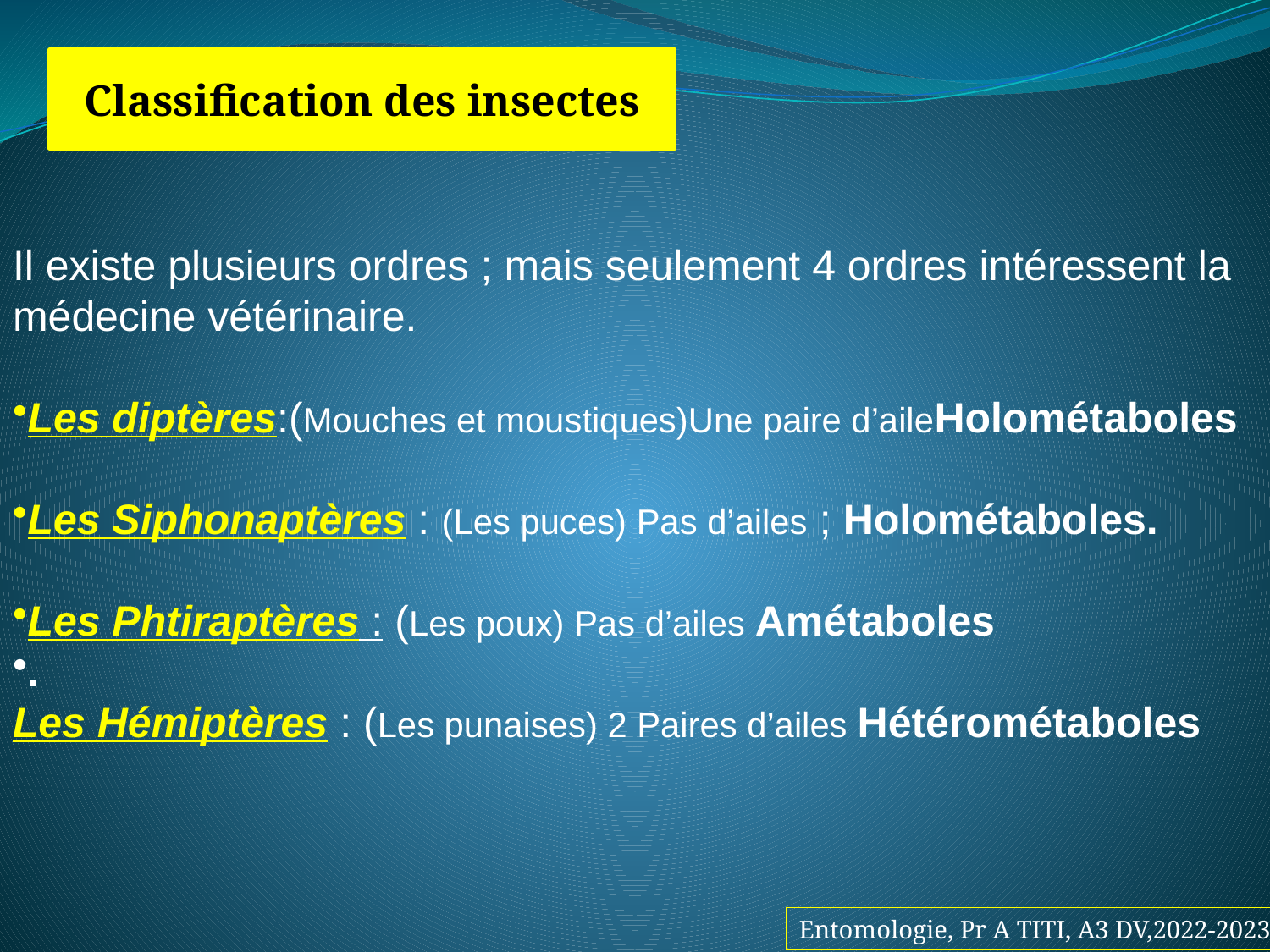

Classification des insectes

Il existe plusieurs ordres ; mais seulement 4 ordres intéressent la médecine vétérinaire.

Les diptères:(Mouches et moustiques)Une paire d’aileHolométaboles

Les Siphonaptères : (Les puces) Pas d’ailes ; Holométaboles.

Les Phtiraptères : (Les poux) Pas d’ailes Amétaboles
.
Les Hémiptères : (Les punaises) 2 Paires d’ailes Hétérométaboles
Entomologie, Pr A TITI, A3 DV,2022-2023